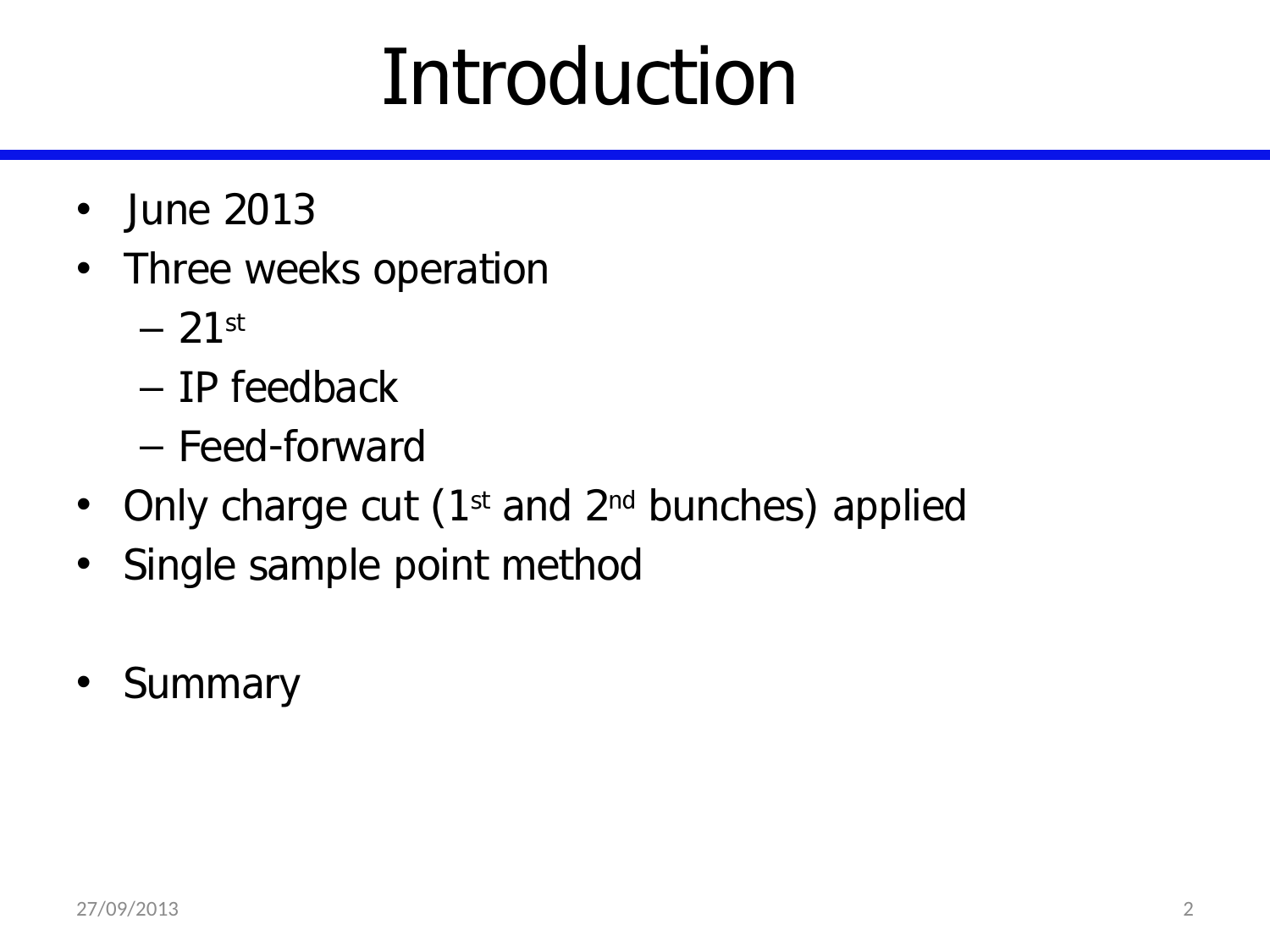

# Introduction
June 2013
Three weeks operation
21st
IP feedback
Feed-forward
Only charge cut (1st and 2nd bunches) applied
Single sample point method

Summary

27/09/2013
2